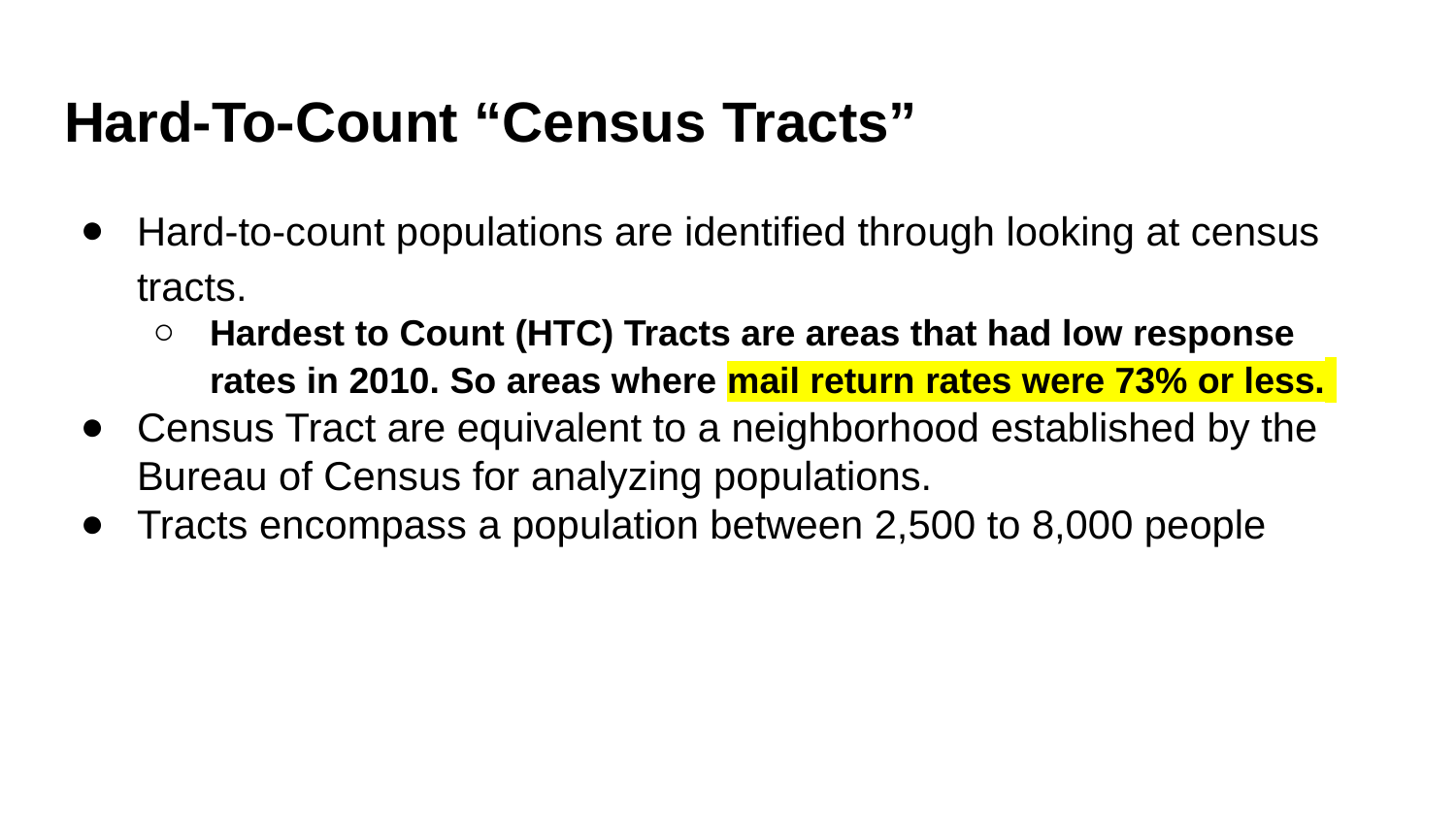

# Hard-To-Count “Census Tracts”
Hard-to-count populations are identified through looking at census tracts.
Hardest to Count (HTC) Tracts are areas that had low response rates in 2010. So areas where mail return rates were 73% or less.
Census Tract are equivalent to a neighborhood established by the Bureau of Census for analyzing populations.
Tracts encompass a population between 2,500 to 8,000 people